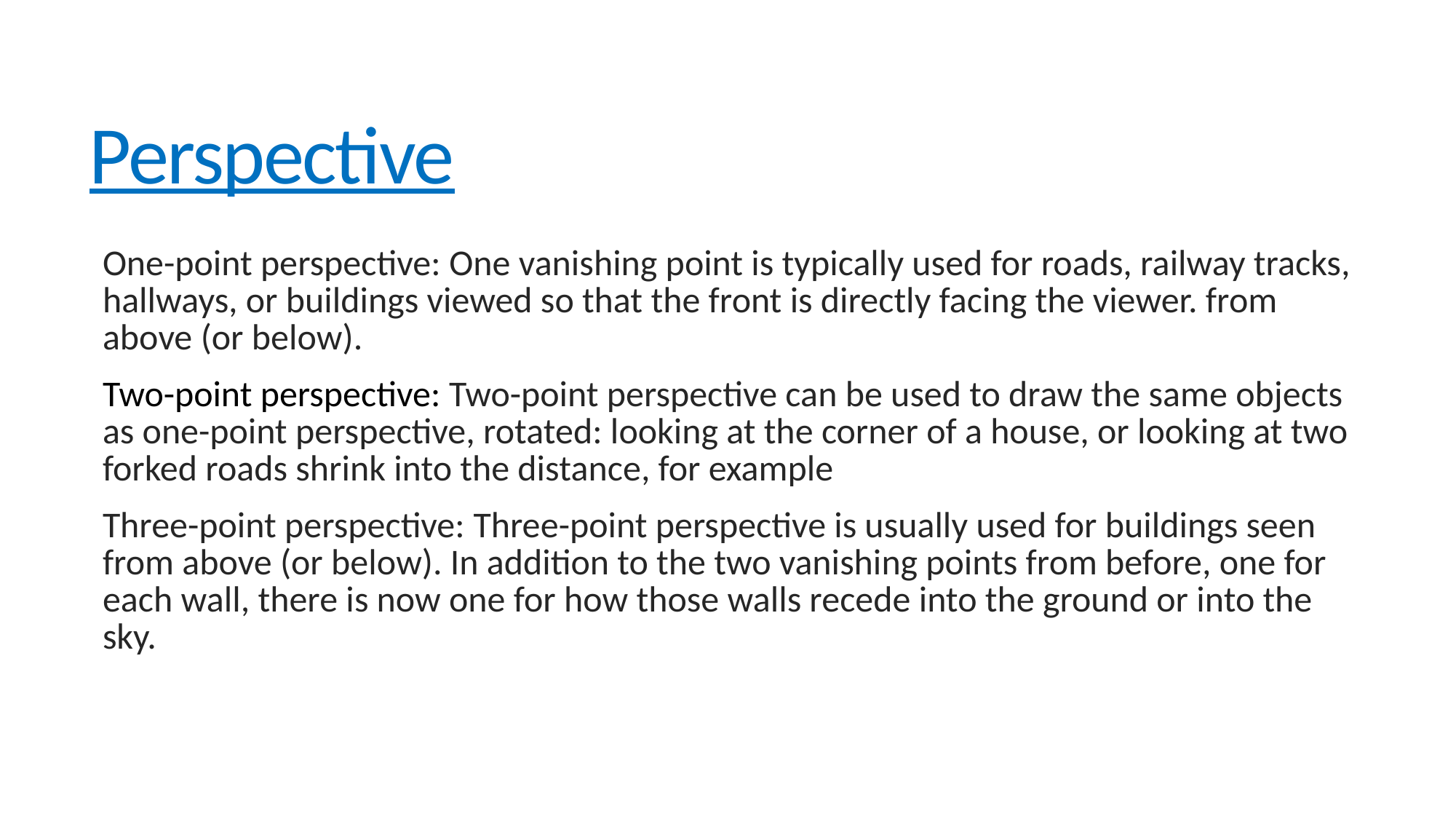

# Perspective
One-point perspective: One vanishing point is typically used for roads, railway tracks, hallways, or buildings viewed so that the front is directly facing the viewer. from above (or below).
Two-point perspective: Two-point perspective can be used to draw the same objects as one-point perspective, rotated: looking at the corner of a house, or looking at two forked roads shrink into the distance, for example
Three-point perspective: Three-point perspective is usually used for buildings seen from above (or below). In addition to the two vanishing points from before, one for each wall, there is now one for how those walls recede into the ground or into the sky.